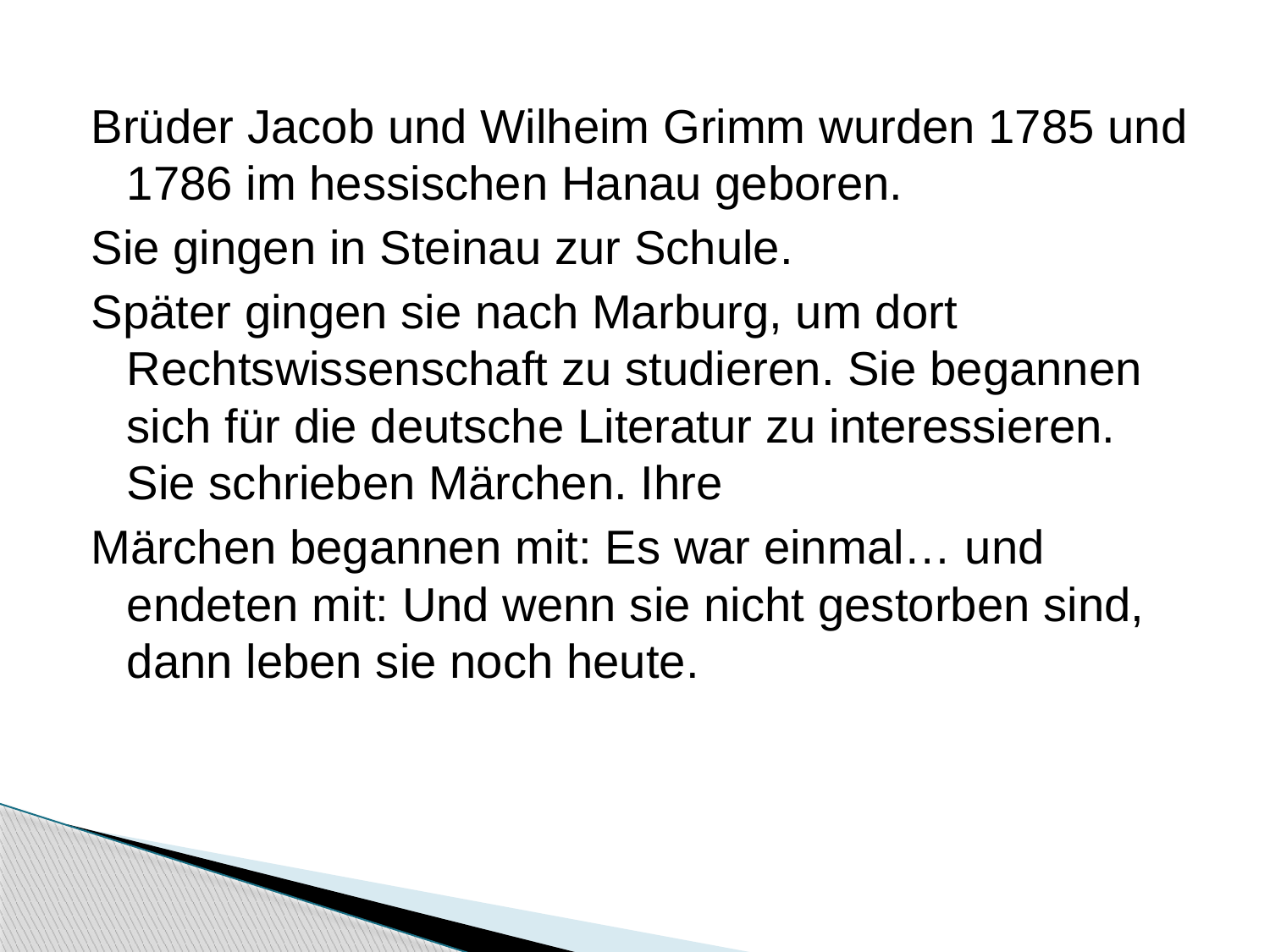

#
Brüder Jacob und Wilheim Grimm wurden 1785 und 1786 im hessischen Hanau geboren.
Sie gingen in Steinau zur Schule.
Später gingen sie nach Marburg, um dort Rechtswissenschaft zu studieren. Sie begannen sich für die deutsche Literatur zu interessieren. Sie schrieben Märchen. Ihre
Märchen begannen mit: Es war einmal… und endeten mit: Und wenn sie nicht gestorben sind, dann leben sie noch heute.